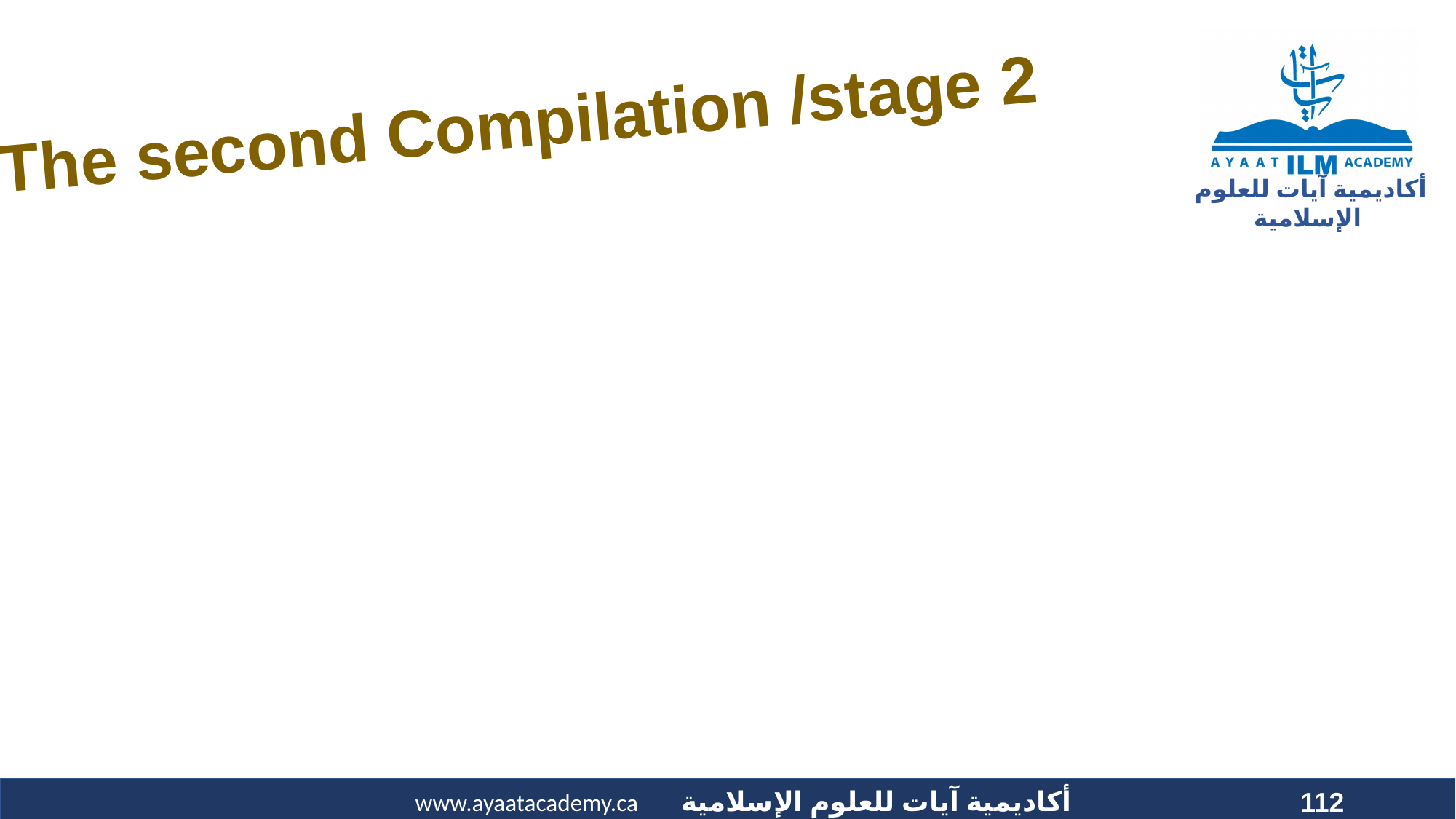

# The second Compilation /stage 2
112